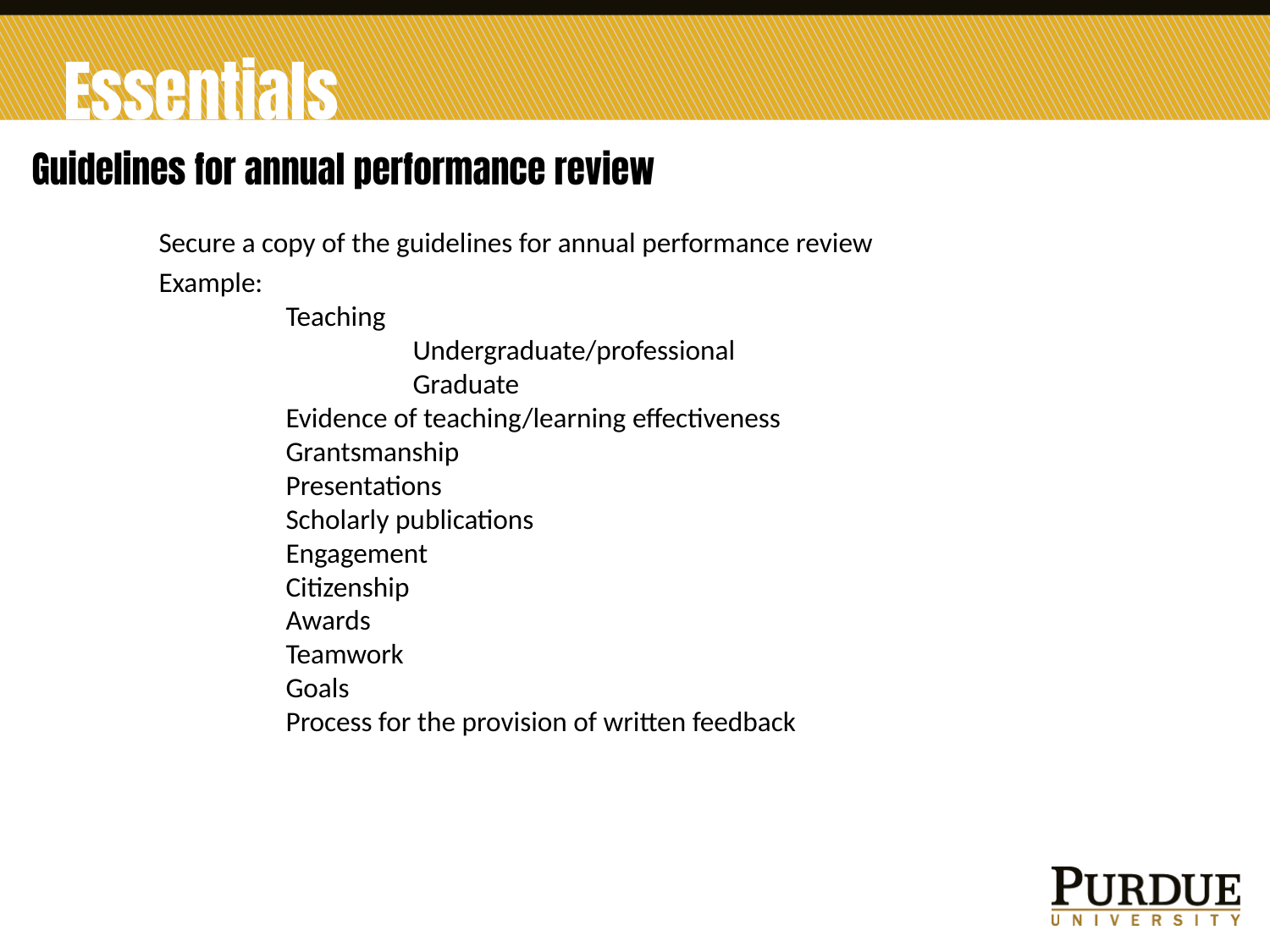

# Essentials
Guidelines for annual performance review
	Secure a copy of the guidelines for annual performance review
	Example:
		Teaching
			Undergraduate/professional
			Graduate
		Evidence of teaching/learning effectiveness
		Grantsmanship
		Presentations
		Scholarly publications
		Engagement
		Citizenship
		Awards
		Teamwork
		Goals
		Process for the provision of written feedback